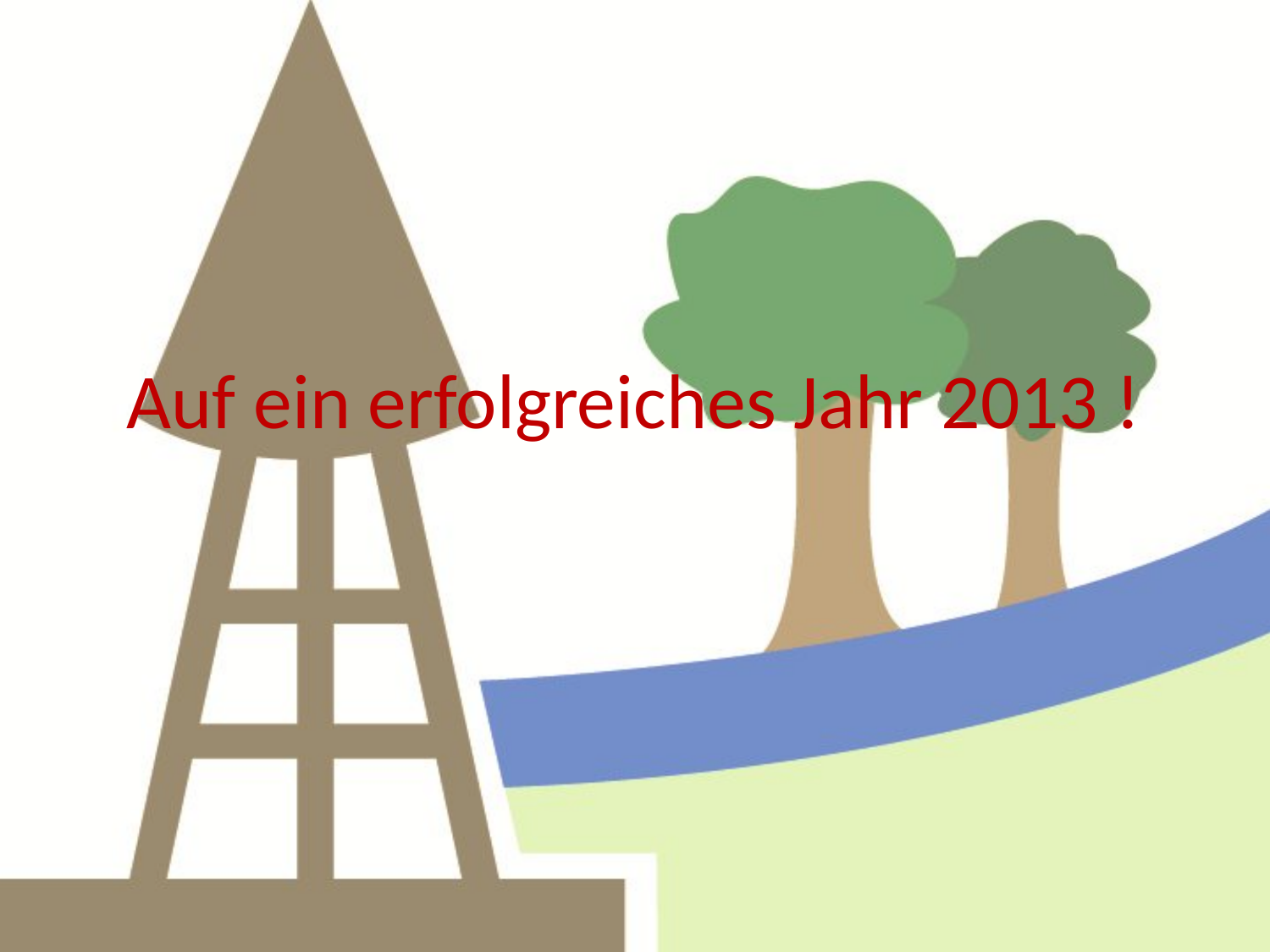

# Auf ein erfolgreiches Jahr 2013 !